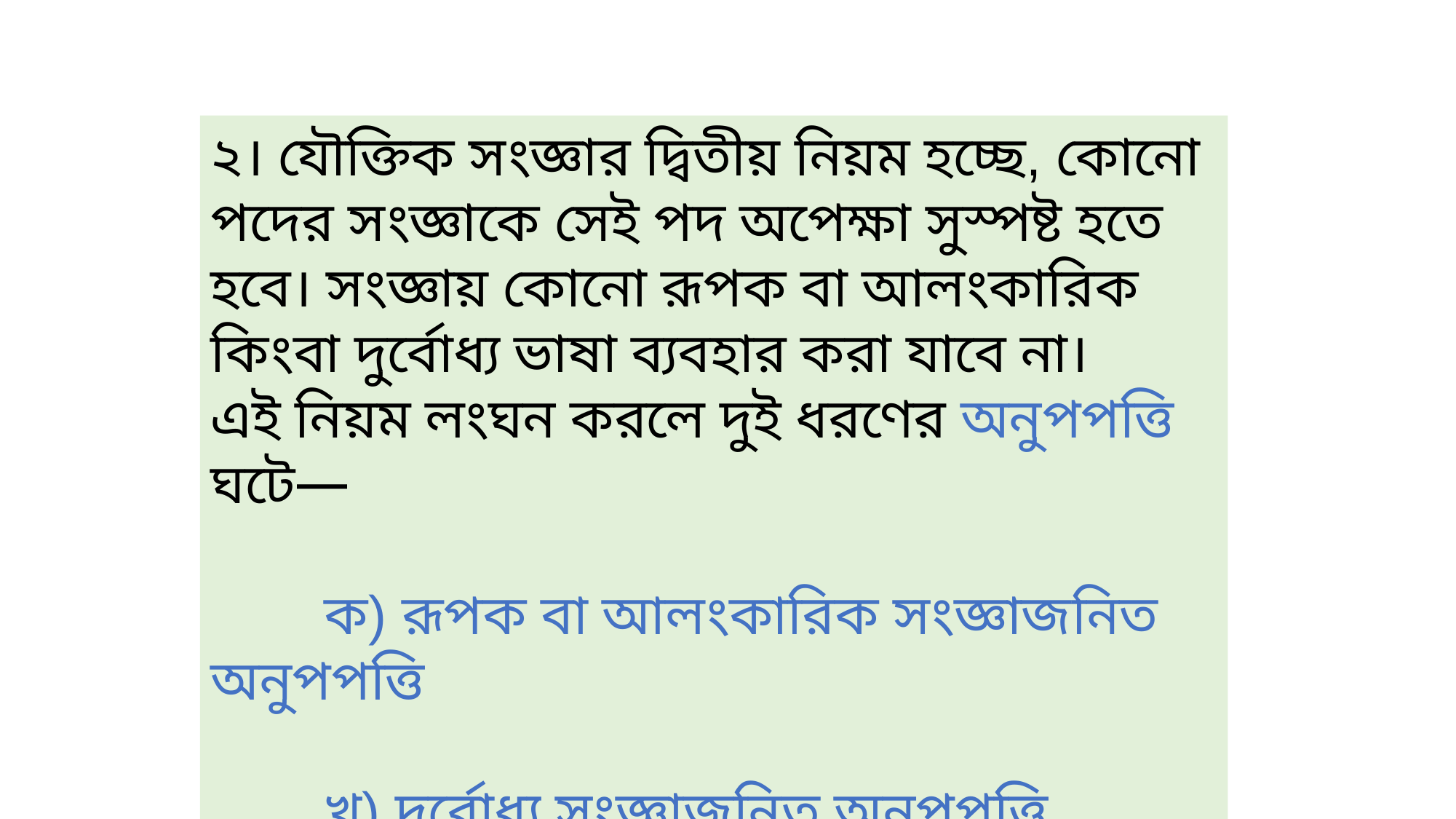

২। যৌক্তিক সংজ্ঞার দ্বিতীয় নিয়ম হচ্ছে, কোনো পদের সংজ্ঞাকে সেই পদ অপেক্ষা সুস্পষ্ট হতে হবে। সংজ্ঞায় কোনো রূপক বা আলংকারিক কিংবা দুর্বোধ্য ভাষা ব্যবহার করা যাবে না।
এই নিয়ম লংঘন করলে দুই ধরণের অনুপপত্তি ঘটে—

        ক) রূপক বা আলংকারিক সংজ্ঞাজনিত অনুপপত্তি

        খ) দুর্বোধ্য সংজ্ঞাজনিত অনুপপত্তি